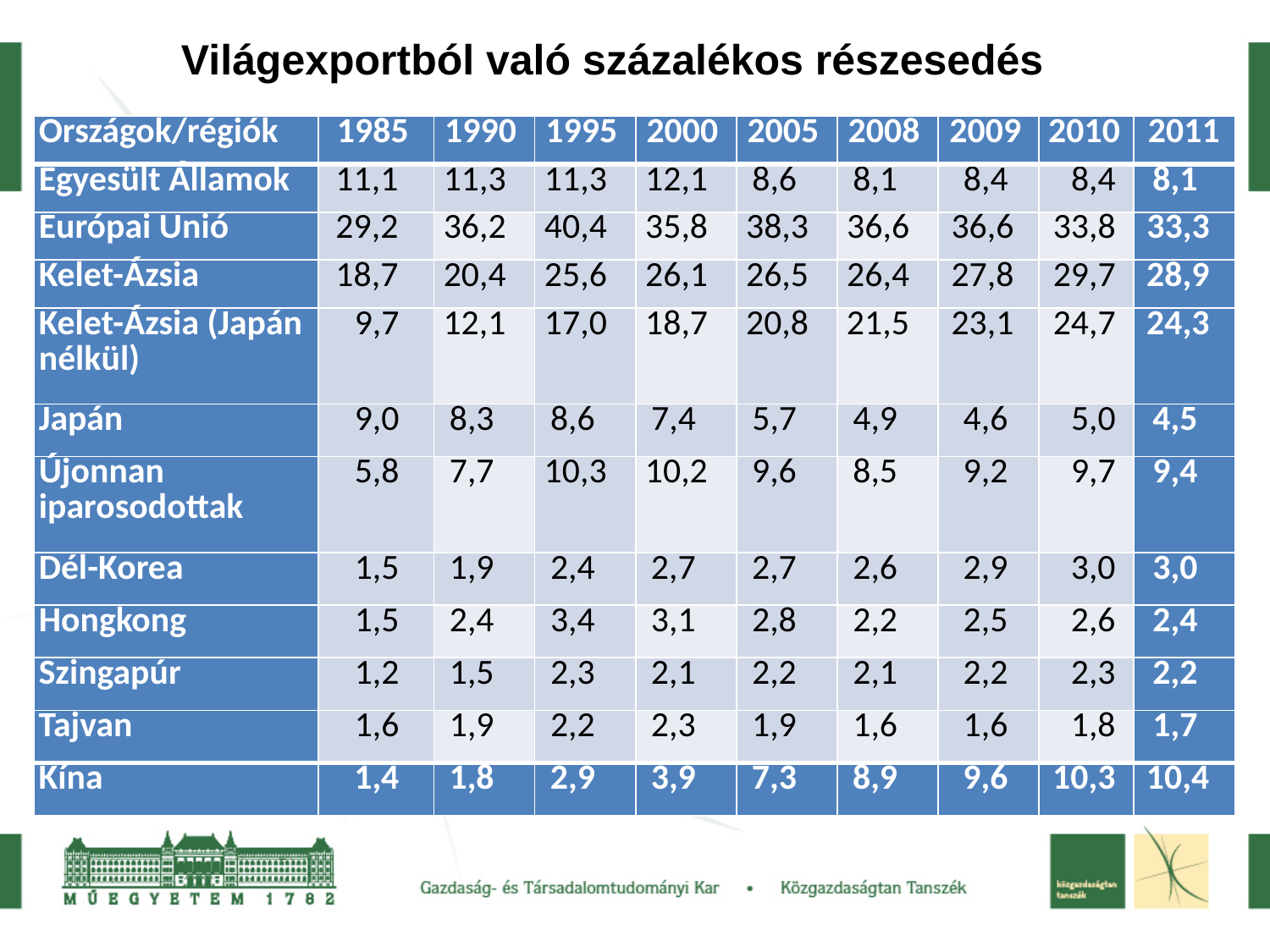

Világexportból való százalékos részesedés
| Országok/régiók | 1985 | 1990 | 1995 | 2000 | 2005 | 2008 | 2009 | 2010 | 2011 |
| --- | --- | --- | --- | --- | --- | --- | --- | --- | --- |
| Egyesült Államok | 11,1 | 11,3 | 11,3 | 12,1 | 8,6 | 8,1 | 8,4 | 8,4 | 8,1 |
| Európai Unió | 29,2 | 36,2 | 40,4 | 35,8 | 38,3 | 36,6 | 36,6 | 33,8 | 33,3 |
| Kelet-Ázsia | 18,7 | 20,4 | 25,6 | 26,1 | 26,5 | 26,4 | 27,8 | 29,7 | 28,9 |
| Kelet-Ázsia (Japán nélkül) | 9,7 | 12,1 | 17,0 | 18,7 | 20,8 | 21,5 | 23,1 | 24,7 | 24,3 |
| Japán | 9,0 | 8,3 | 8,6 | 7,4 | 5,7 | 4,9 | 4,6 | 5,0 | 4,5 |
| Újonnan iparosodottak | 5,8 | 7,7 | 10,3 | 10,2 | 9,6 | 8,5 | 9,2 | 9,7 | 9,4 |
| Dél-Korea | 1,5 | 1,9 | 2,4 | 2,7 | 2,7 | 2,6 | 2,9 | 3,0 | 3,0 |
| Hongkong | 1,5 | 2,4 | 3,4 | 3,1 | 2,8 | 2,2 | 2,5 | 2,6 | 2,4 |
| Szingapúr | 1,2 | 1,5 | 2,3 | 2,1 | 2,2 | 2,1 | 2,2 | 2,3 | 2,2 |
| Tajvan | 1,6 | 1,9 | 2,2 | 2,3 | 1,9 | 1,6 | 1,6 | 1,8 | 1,7 |
| Kína | 1,4 | 1,8 | 2,9 | 3,9 | 7,3 | 8,9 | 9,6 | 10,3 | 10,4 |